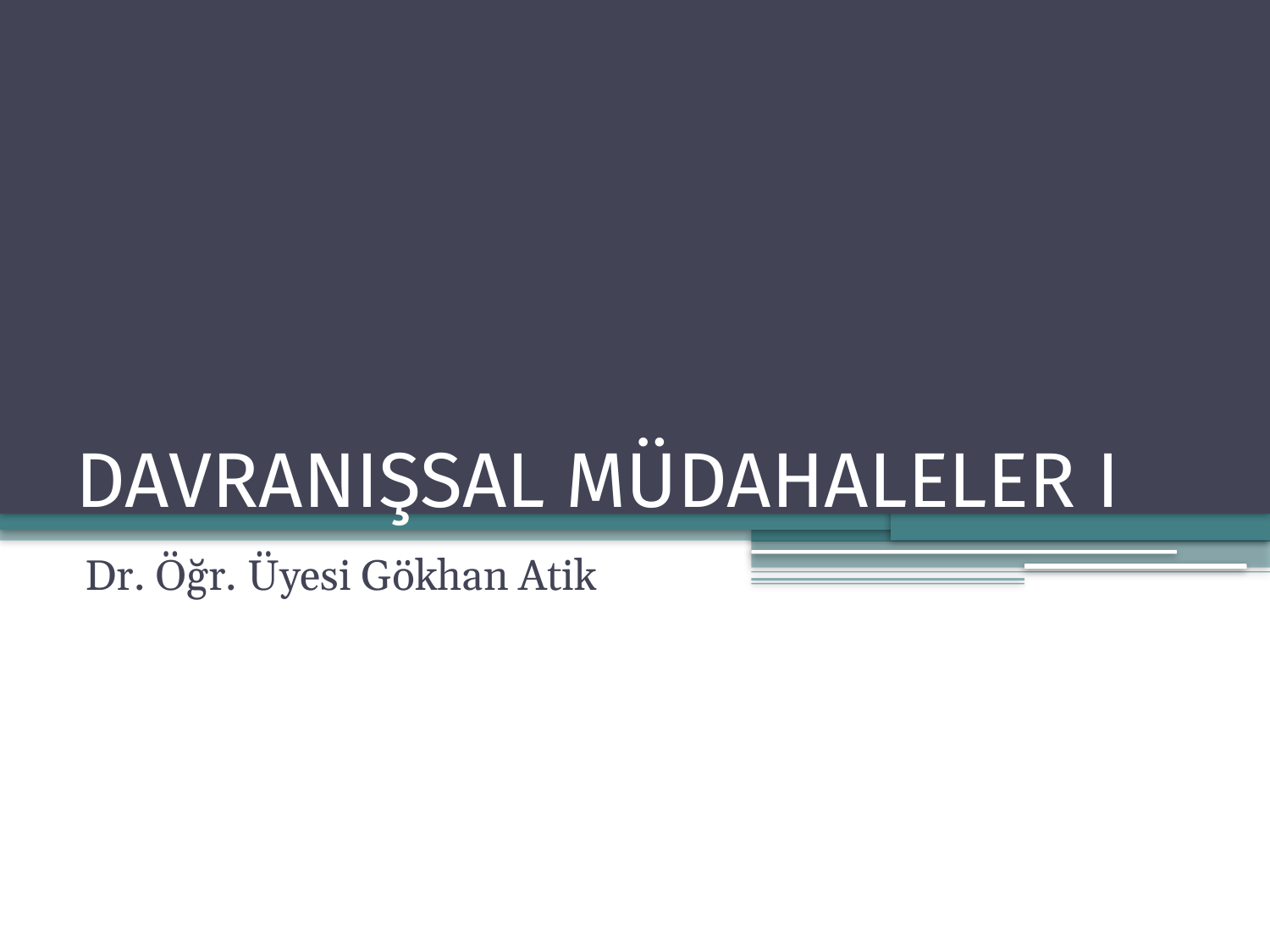

# DAVRANIŞSAL MÜDAHALELER I
Dr. Öğr. Üyesi Gökhan Atik